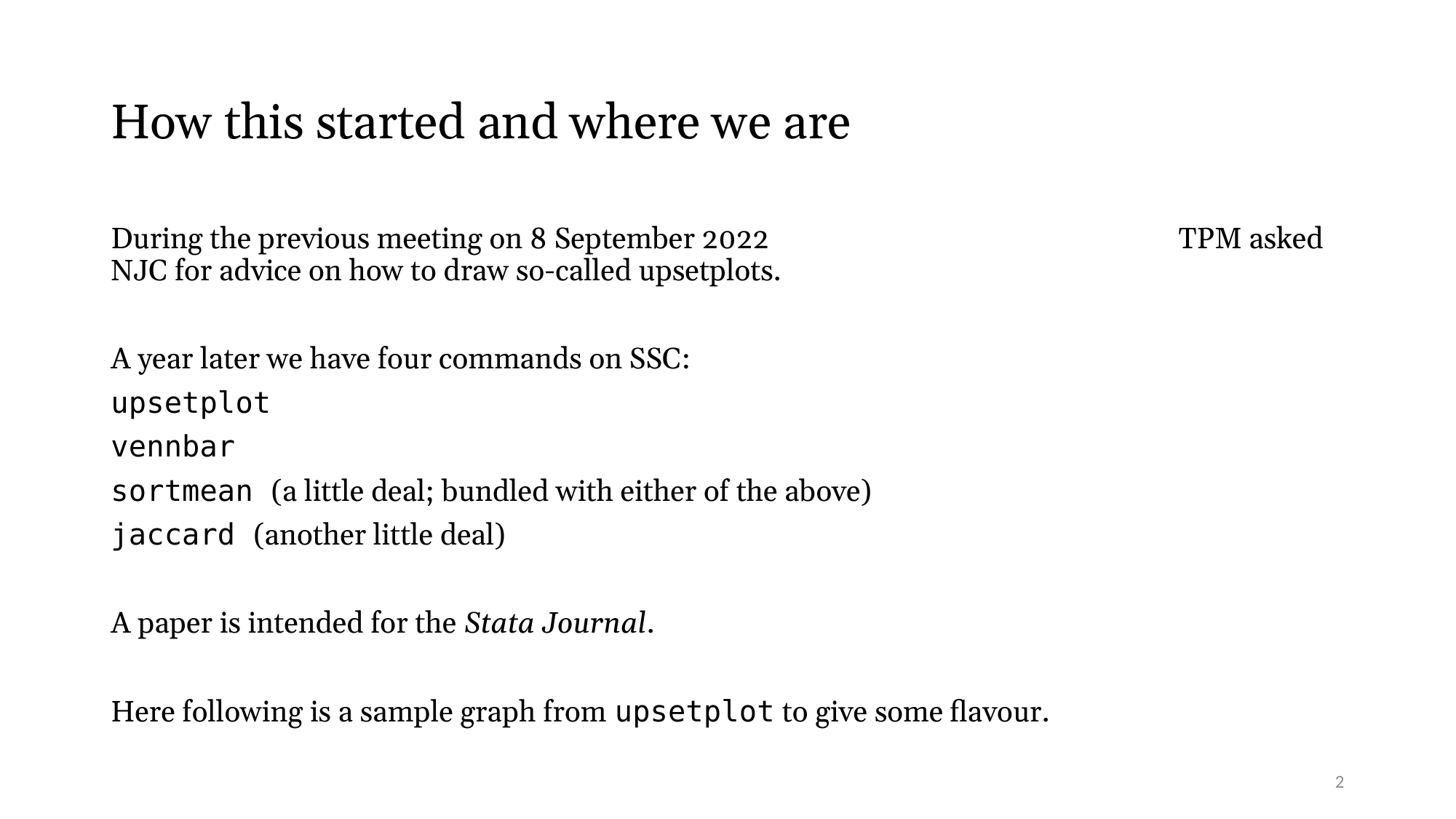

# How this started and where we are
During the previous meeting on 8 September 2022                                                          TPM asked NJC for advice on how to draw so-called upsetplots.

A year later we have four commands on SSC:
upsetplot
vennbar
sortmean (a little deal; bundled with either of the above)
jaccard (another little deal)

A paper is intended for the Stata Journal.

Here following is a sample graph from upsetplot to give some flavour.
2